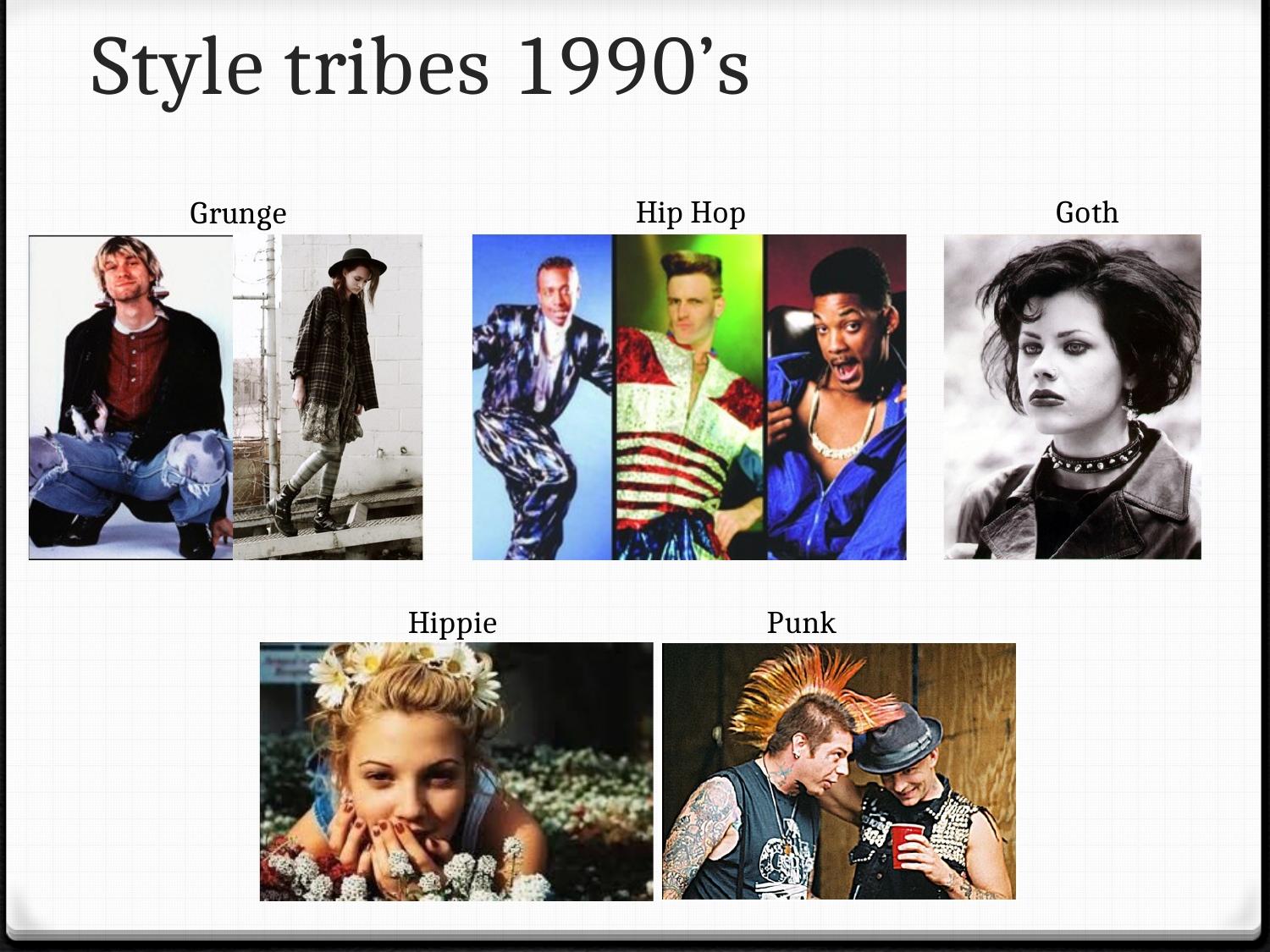

Style tribes 1990’s
Hip Hop
Goth
Grunge

Hippie
Punk